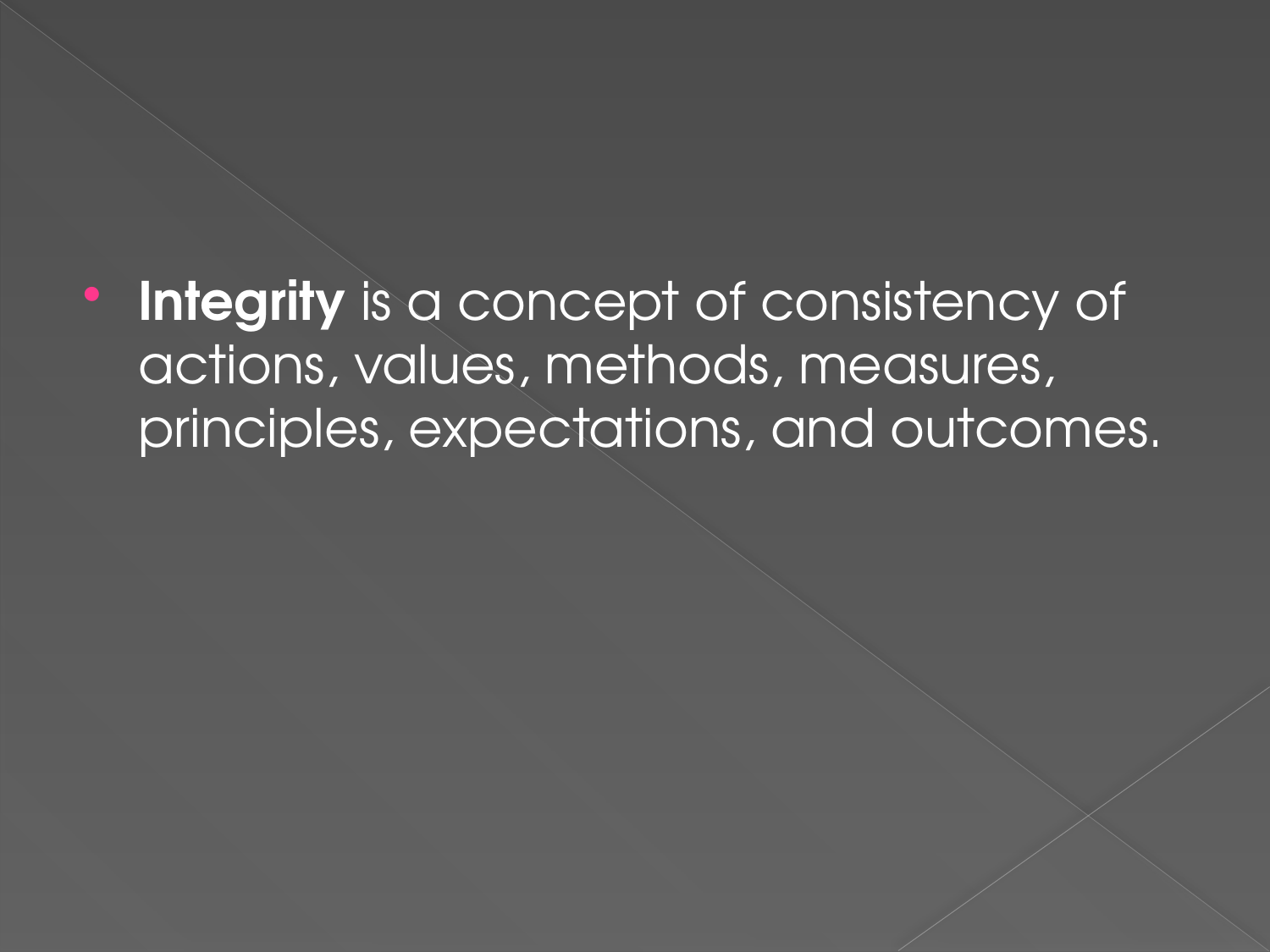

#
Integrity is a concept of consistency of actions, values, methods, measures, principles, expectations, and outcomes.